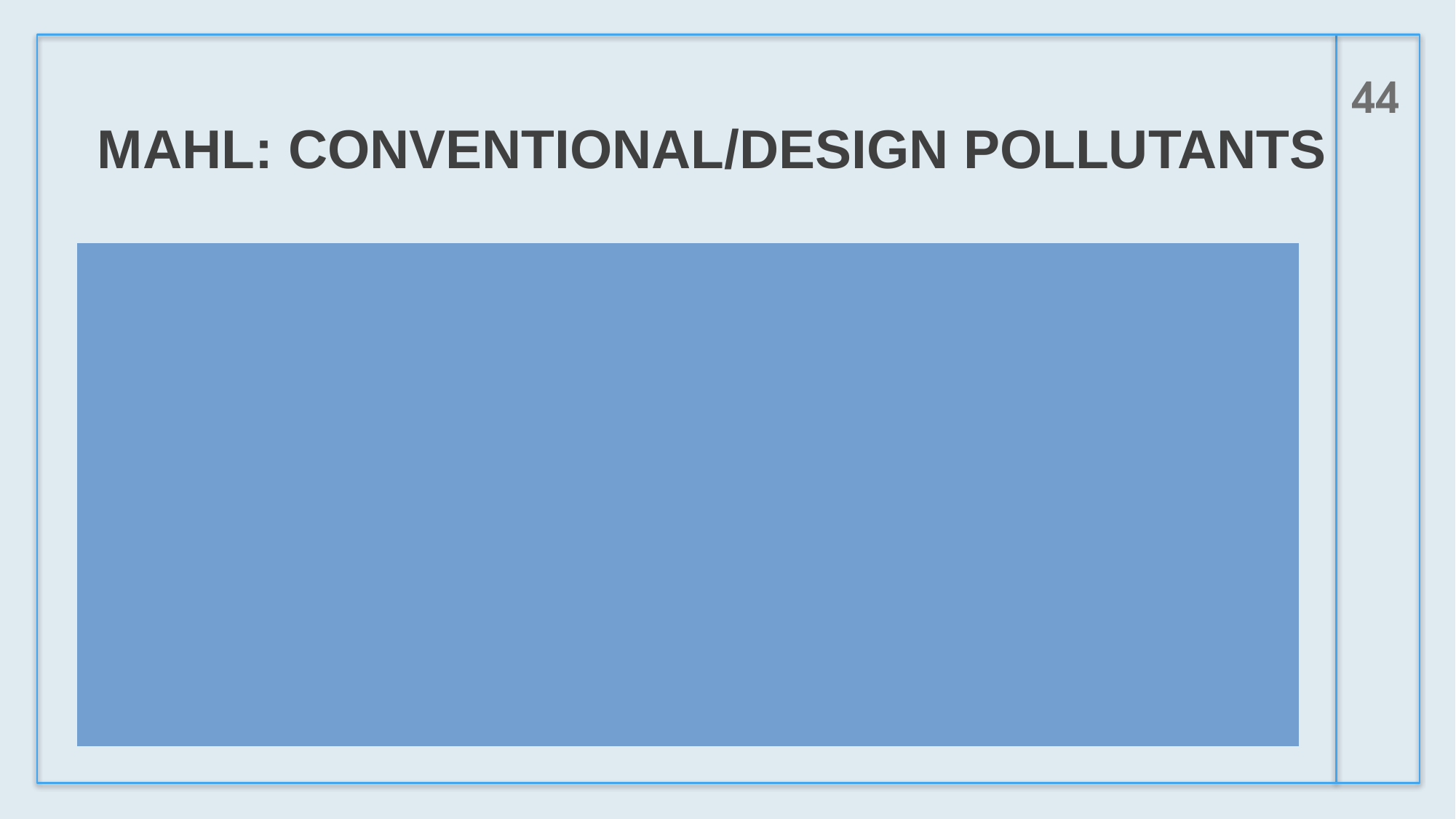

44
# MAHL: Conventional/Design Pollutants
The engineers who designed your POTW designed it to be able to treat a specific target or “design” influent value for selected parameters and still meet your NPDES limit.
Most/all POTWs have Design for BOD+TSS
Some/many have Design for NH3
Some/fewer have Design for Total Phosphorus (TP), and maybe even Total Nitrogen (TN)